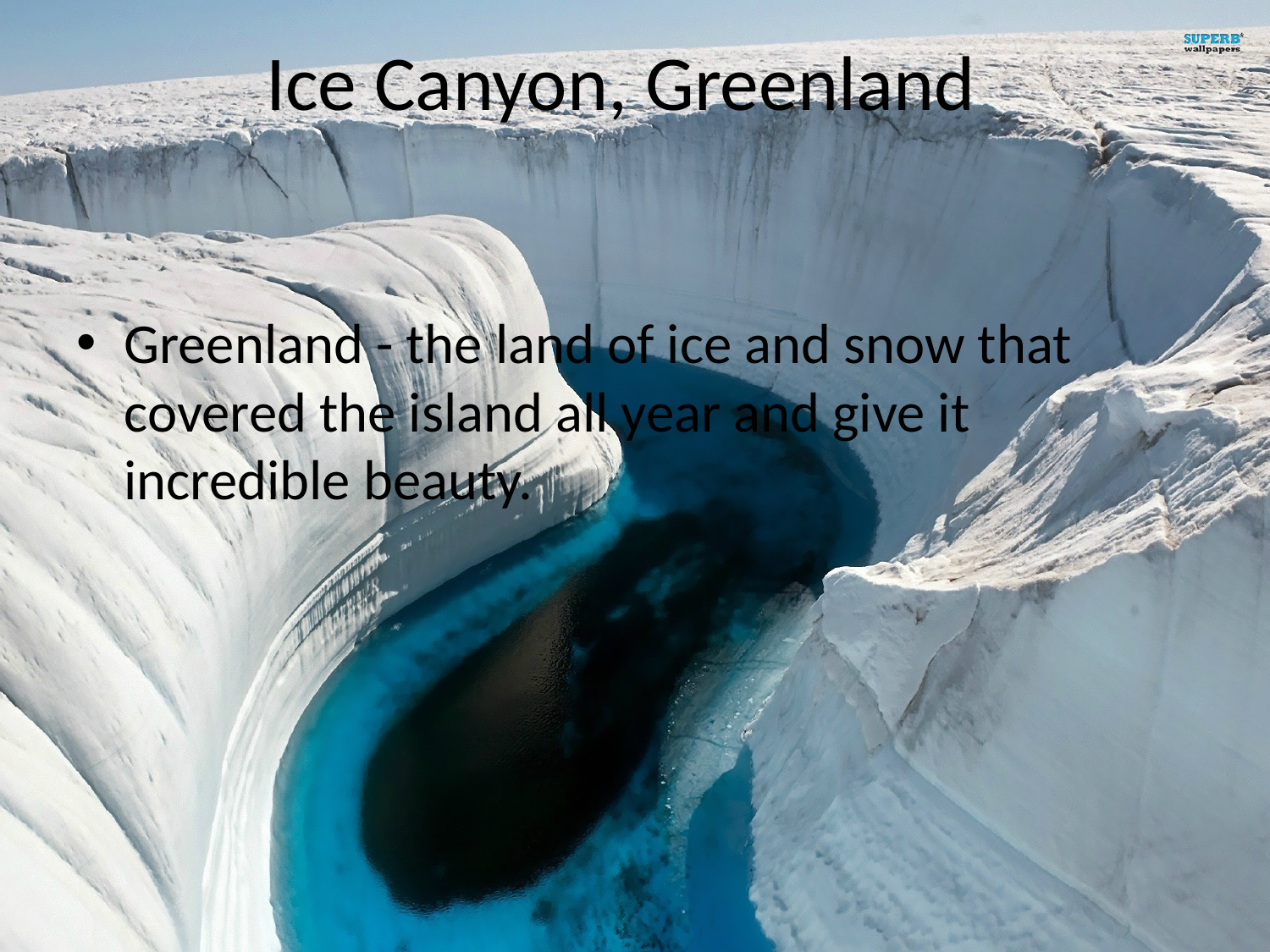

# Ice Canyon, Greenland

Greenland - the land of ice and snow that covered the island all year and give it incredible beauty.